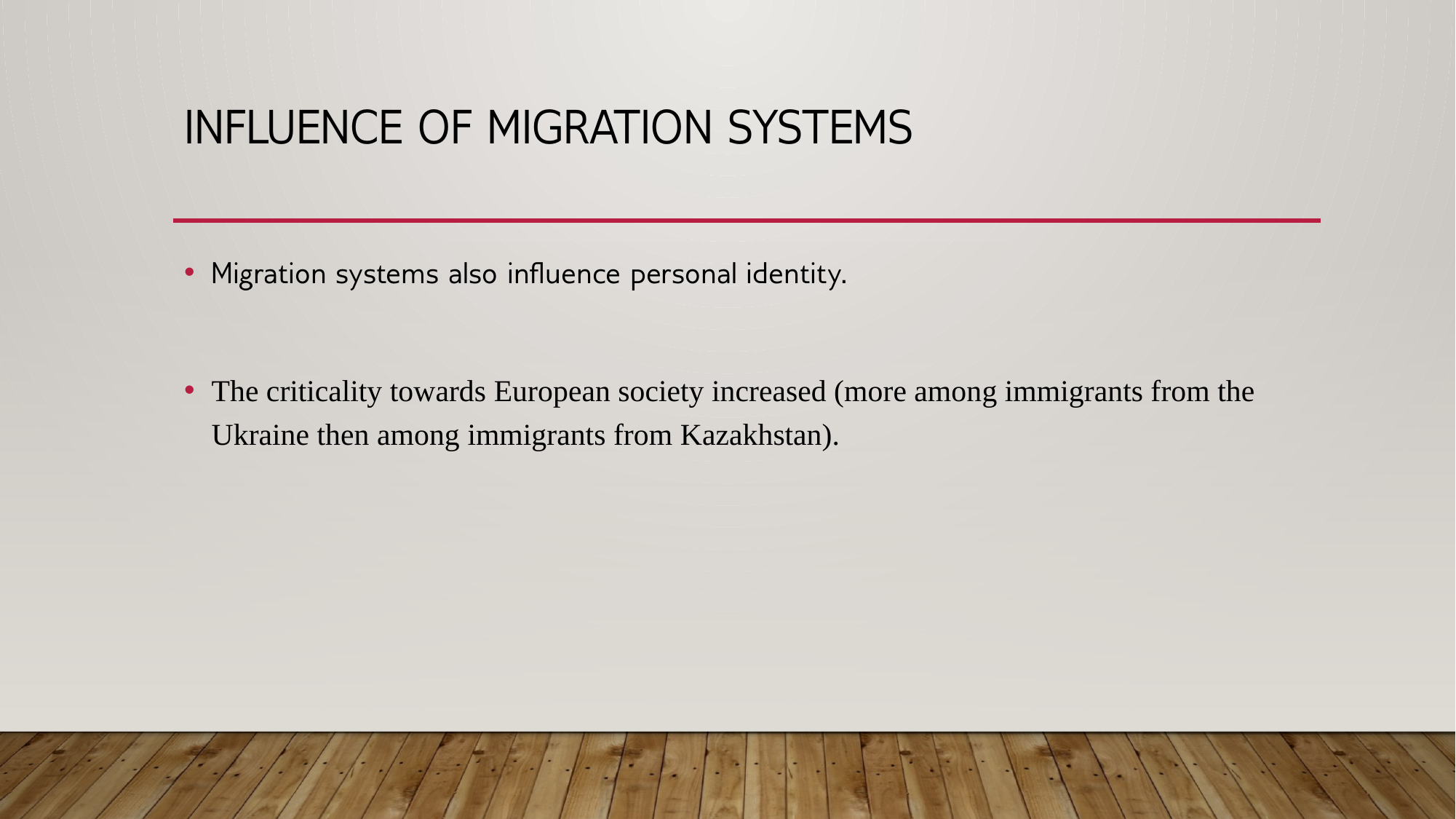

# Influence of migration systems
Migration systems also influence personal identity.

The criticality towards European society increased (more among immigrants from the Ukraine then among immigrants from Kazakhstan).